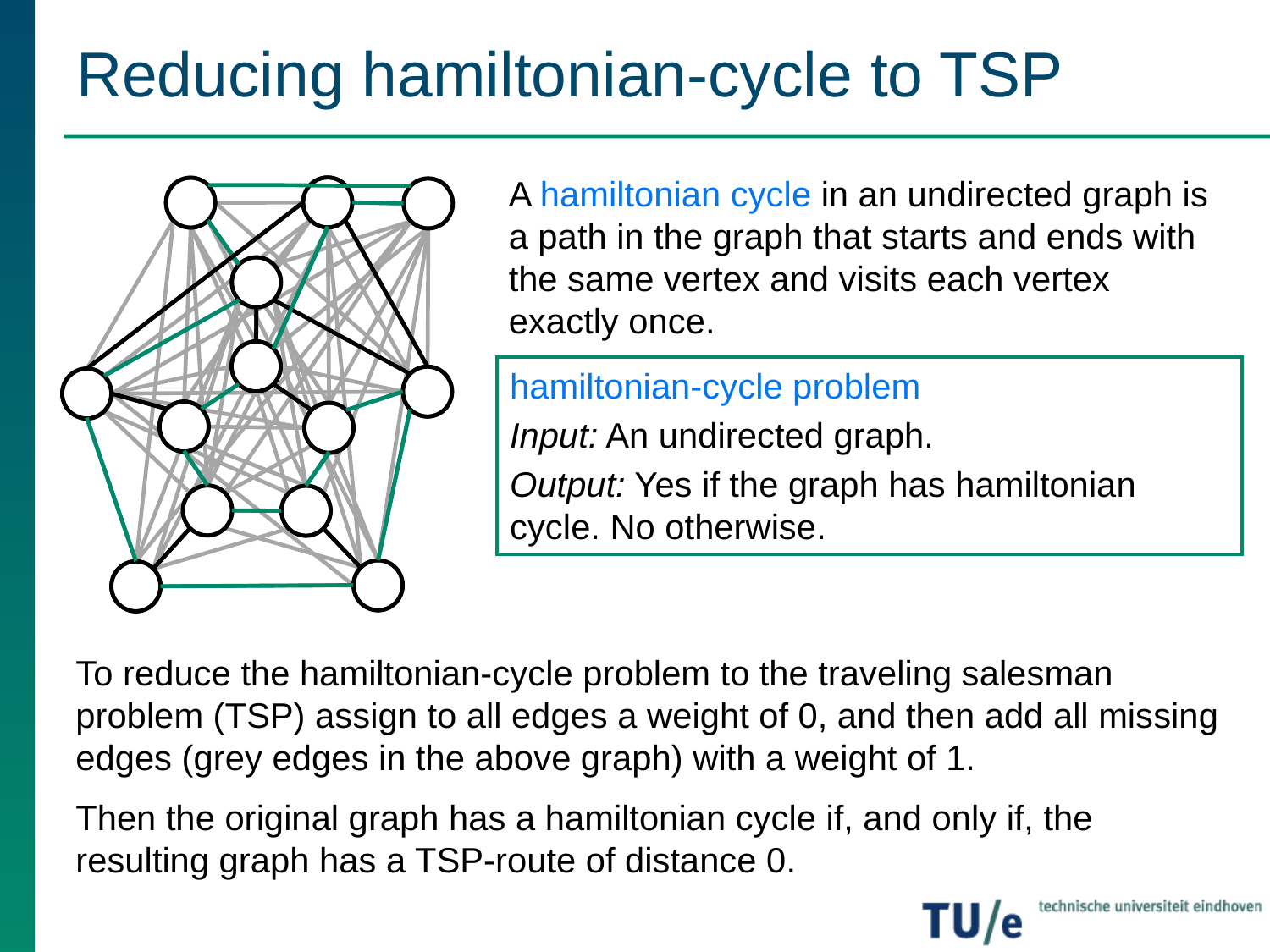

# Reducing hamiltonian-cycle to TSP
A hamiltonian cycle in an undirected graph is a path in the graph that starts and ends with the same vertex and visits each vertex exactly once.

hamiltonian-cycle problem
Input: An undirected graph.
Output: Yes if the graph has hamiltonian cycle. No otherwise.
To reduce the hamiltonian-cycle problem to the traveling salesman problem (TSP) assign to all edges a weight of 0, and then add all missing edges (grey edges in the above graph) with a weight of 1.
Then the original graph has a hamiltonian cycle if, and only if, the resulting graph has a TSP-route of distance 0.